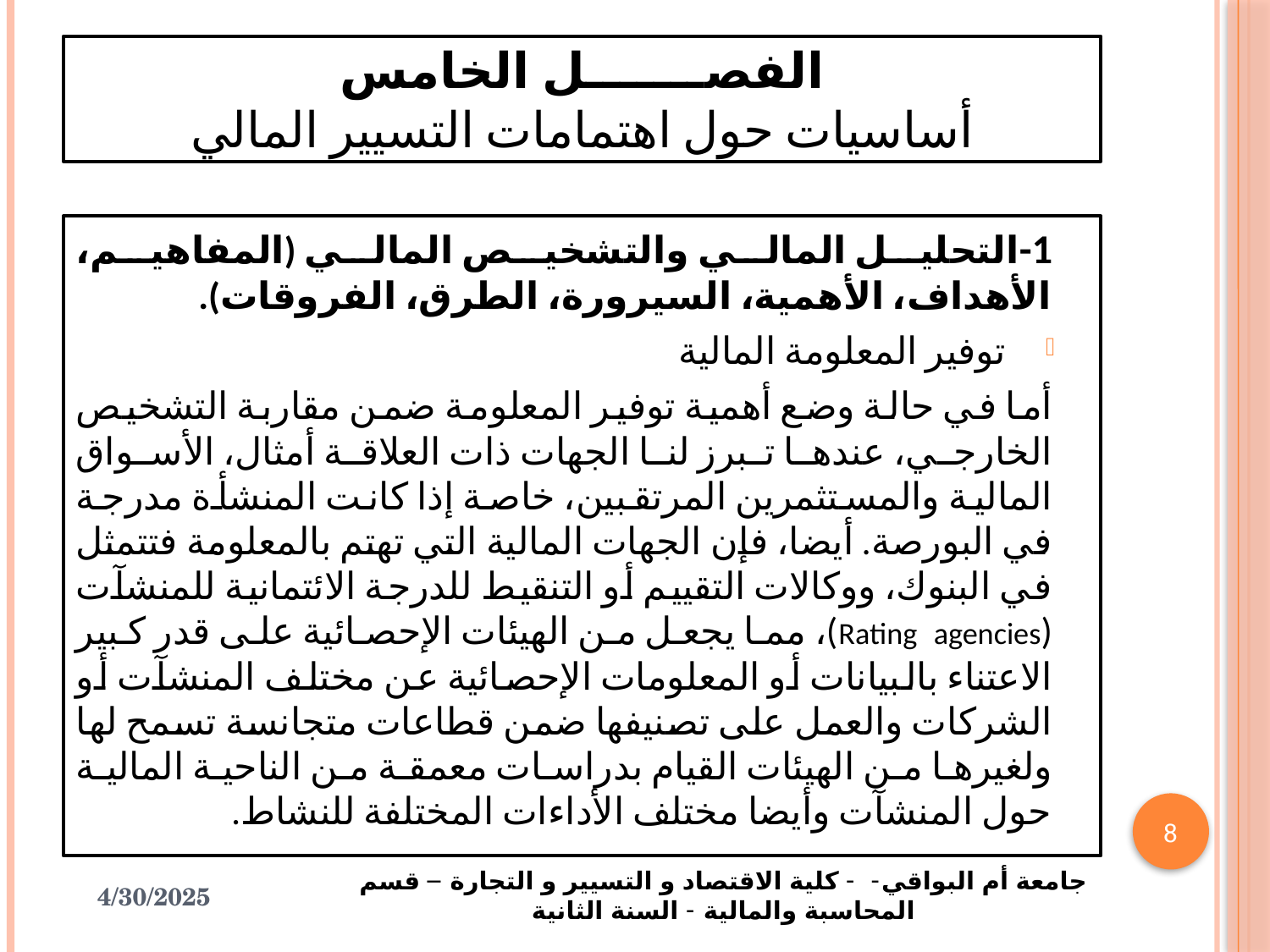

# الفصـــــــل الخامس أساسيات حول اهتمامات التسيير المالي
1-	التحليل المالي والتشخيص المالي (المفاهيم، الأهداف، الأهمية، السيرورة، الطرق، الفروقات).
توفير المعلومة المالية
أما في حالة وضع أهمية توفير المعلومة ضمن مقاربة التشخيص الخارجي، عندها تبرز لنا الجهات ذات العلاقة أمثال، الأسواق المالية والمستثمرين المرتقبين، خاصة إذا كانت المنشأة مدرجة في البورصة. أيضا، فإن الجهات المالية التي تهتم بالمعلومة فتتمثل في البنوك، ووكالات التقييم أو التنقيط للدرجة الائتمانية للمنشآت (Rating agencies)، مما يجعل من الهيئات الإحصائية على قدر كبير الاعتناء بالبيانات أو المعلومات الإحصائية عن مختلف المنشآت أو الشركات والعمل على تصنيفها ضمن قطاعات متجانسة تسمح لها ولغيرها من الهيئات القيام بدراسات معمقة من الناحية المالية حول المنشآت وأيضا مختلف الأداءات المختلفة للنشاط.
8
جامعة أم البواقي-  - كلية الاقتصاد و التسيير و التجارة – قسم المحاسبة والمالية - السنة الثانية
4/30/2025